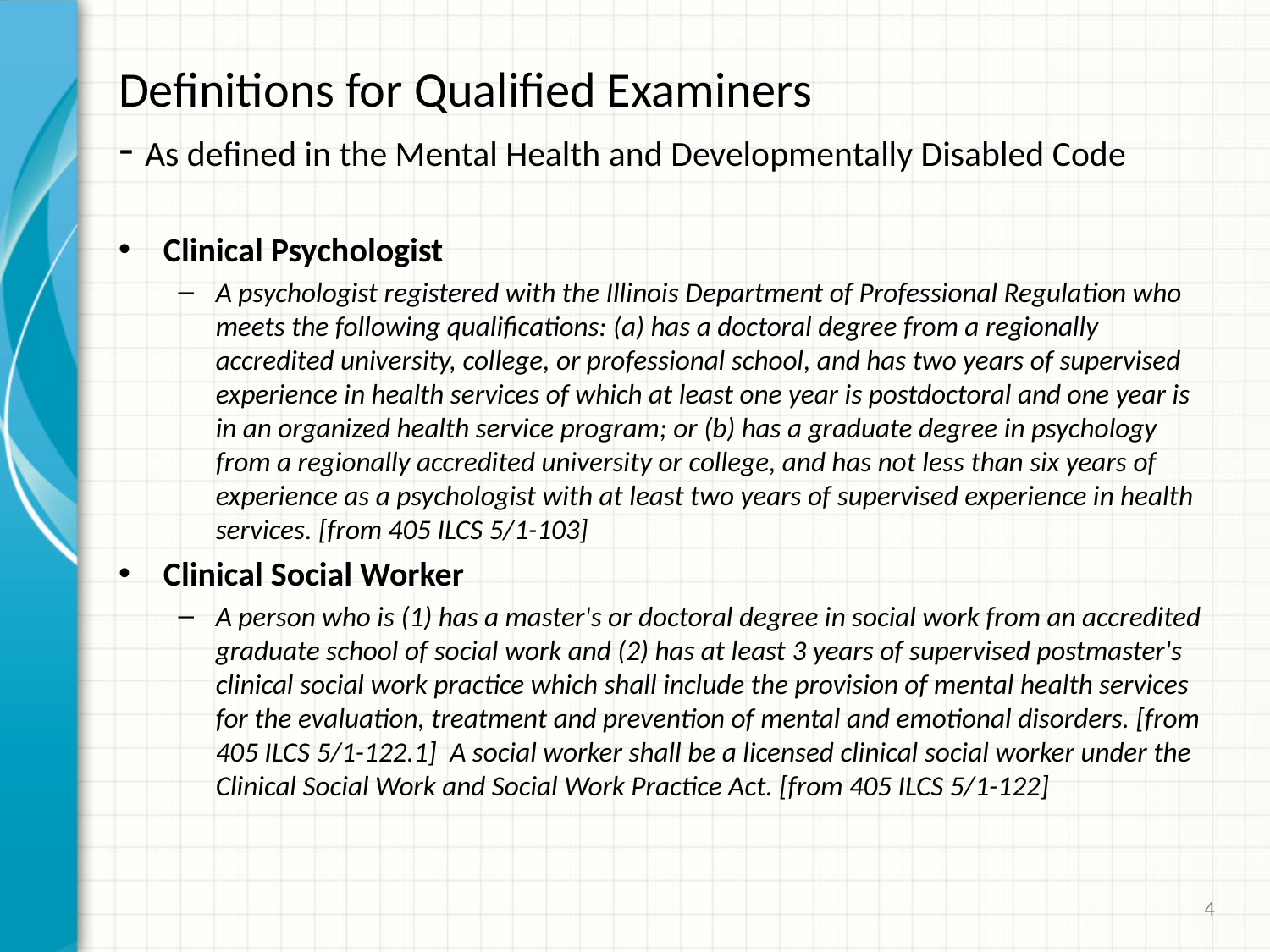

# Definitions for Qualified Examiners - As defined in the Mental Health and Developmentally Disabled Code
Clinical Psychologist
A psychologist registered with the Illinois Department of Professional Regulation who meets the following qualifications: (a) has a doctoral degree from a regionally accredited university, college, or professional school, and has two years of supervised experience in health services of which at least one year is postdoctoral and one year is in an organized health service program; or (b) has a graduate degree in psychology from a regionally accredited university or college, and has not less than six years of experience as a psychologist with at least two years of supervised experience in health services. [from 405 ILCS 5/1-103]
Clinical Social Worker
A person who is (1) has a master's or doctoral degree in social work from an accredited graduate school of social work and (2) has at least 3 years of supervised postmaster's clinical social work practice which shall include the provision of mental health services for the evaluation, treatment and prevention of mental and emotional disorders. [from 405 ILCS 5/1-122.1]  A social worker shall be a licensed clinical social worker under the Clinical Social Work and Social Work Practice Act. [from 405 ILCS 5/1-122]

4